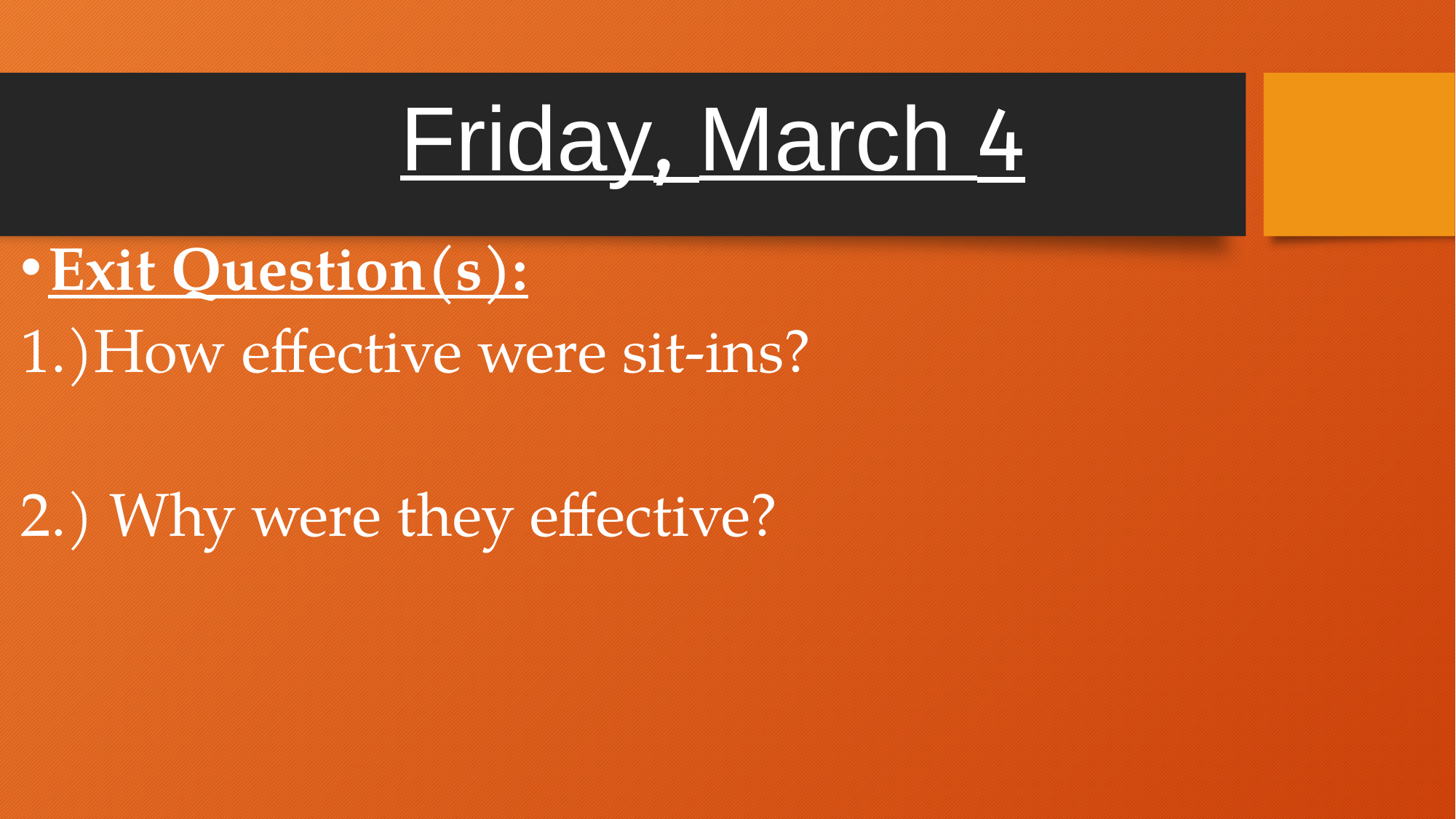

# Friday, March 4
Exit Question(s):
1.)How effective were sit-ins?

2.) Why were they effective?